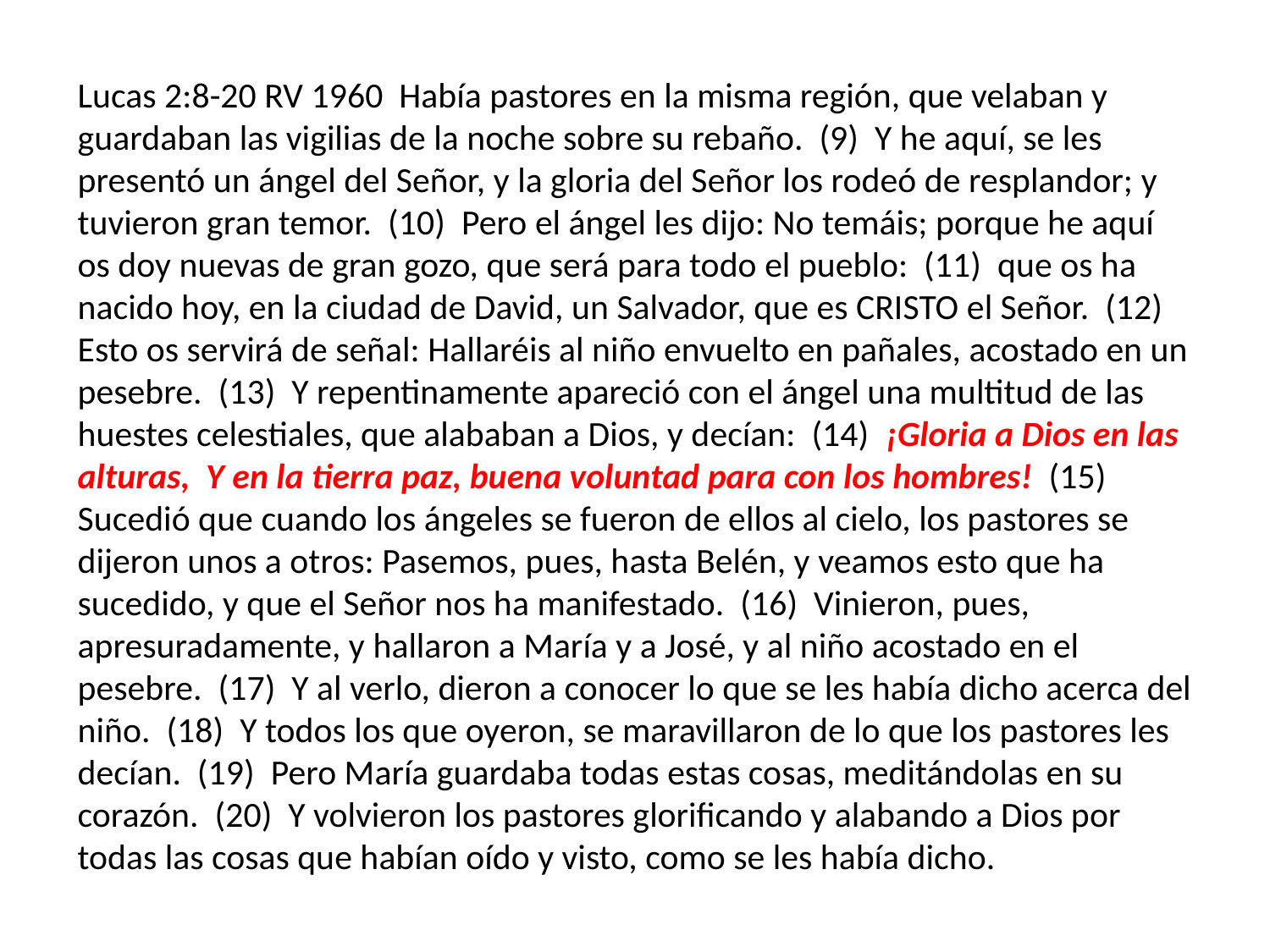

Lucas 2:8-20 RV 1960  Había pastores en la misma región, que velaban y guardaban las vigilias de la noche sobre su rebaño.  (9)  Y he aquí, se les presentó un ángel del Señor, y la gloria del Señor los rodeó de resplandor; y tuvieron gran temor.  (10)  Pero el ángel les dijo: No temáis; porque he aquí os doy nuevas de gran gozo, que será para todo el pueblo:  (11)  que os ha nacido hoy, en la ciudad de David, un Salvador, que es CRISTO el Señor.  (12)  Esto os servirá de señal: Hallaréis al niño envuelto en pañales, acostado en un pesebre.  (13)  Y repentinamente apareció con el ángel una multitud de las huestes celestiales, que alababan a Dios, y decían:  (14)  ¡Gloria a Dios en las alturas,  Y en la tierra paz, buena voluntad para con los hombres!  (15)  Sucedió que cuando los ángeles se fueron de ellos al cielo, los pastores se dijeron unos a otros: Pasemos, pues, hasta Belén, y veamos esto que ha sucedido, y que el Señor nos ha manifestado.  (16)  Vinieron, pues, apresuradamente, y hallaron a María y a José, y al niño acostado en el pesebre.  (17)  Y al verlo, dieron a conocer lo que se les había dicho acerca del niño.  (18)  Y todos los que oyeron, se maravillaron de lo que los pastores les decían.  (19)  Pero María guardaba todas estas cosas, meditándolas en su corazón.  (20)  Y volvieron los pastores glorificando y alabando a Dios por todas las cosas que habían oído y visto, como se les había dicho.